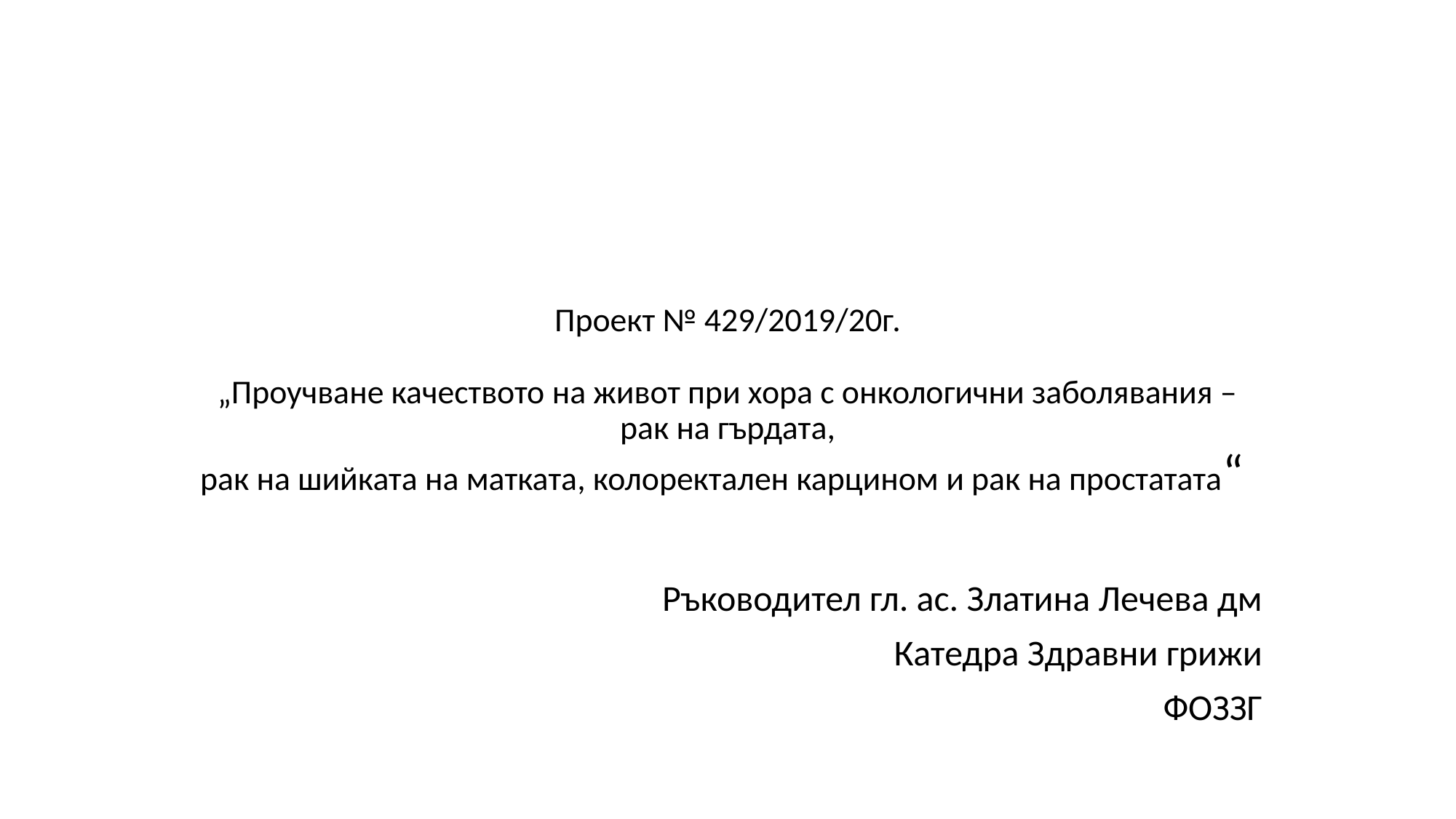

# Проект № 429/2019/20г. „Проучване качеството на живот при хора с онкологични заболявания – рак на гърдата, рак на шийката на матката, колоректален карцином и рак на простатата“

Ръководител гл. ас. Златина Лечева дм
Катедра Здравни грижи
ФОЗЗГ